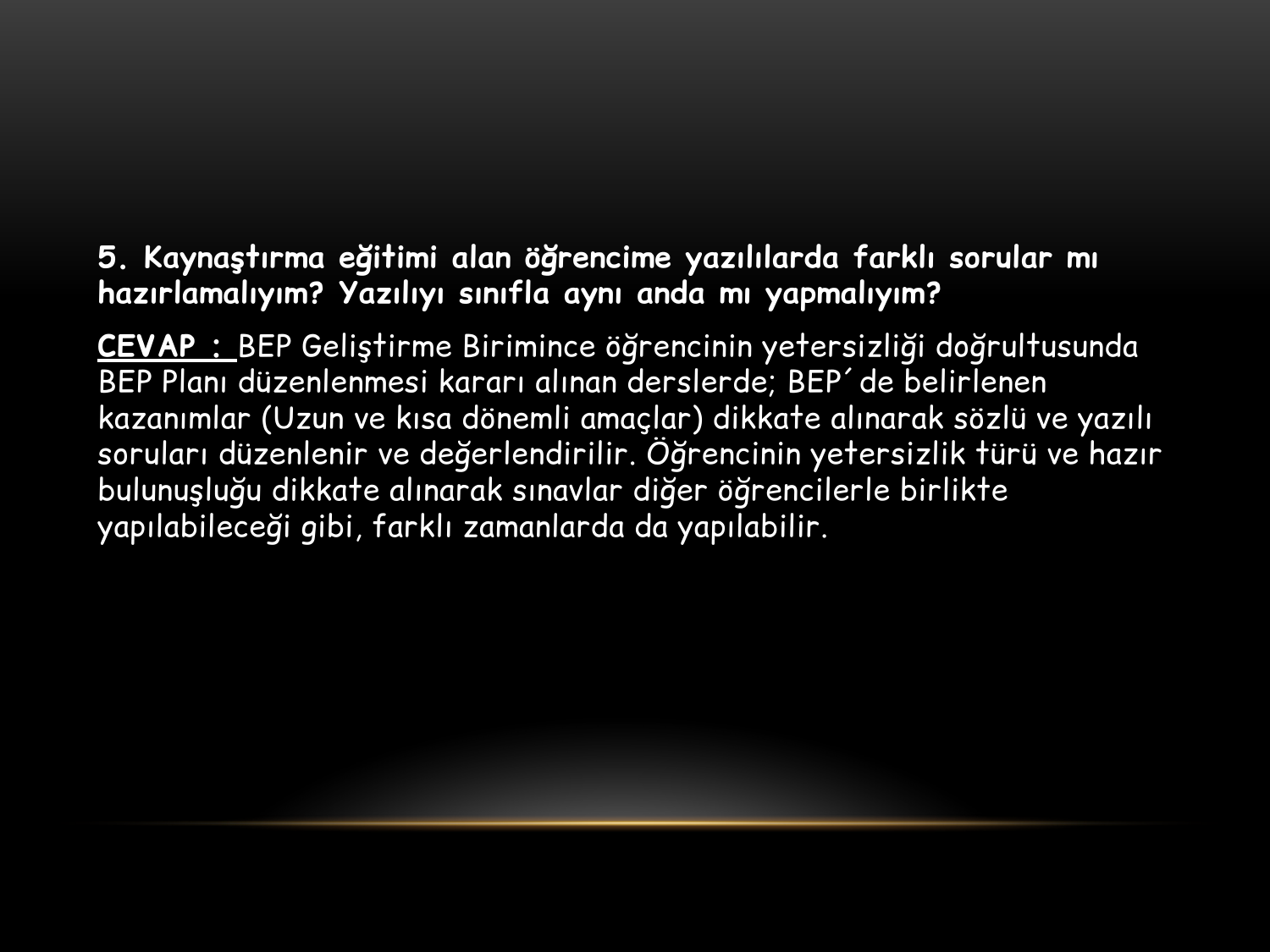

5. Kaynaştırma eğitimi alan öğrencime yazılılarda farklı sorular mı hazırlamalıyım? Yazılıyı sınıfla aynı anda mı yapmalıyım?
CEVAP : BEP Geliştirme Birimince öğrencinin yetersizliği doğrultusunda BEP Planı düzenlenmesi kararı alınan derslerde; BEP´de belirlenen kazanımlar (Uzun ve kısa dönemli amaçlar) dikkate alınarak sözlü ve yazılı soruları düzenlenir ve değerlendirilir. Öğrencinin yetersizlik türü ve hazır bulunuşluğu dikkate alınarak sınavlar diğer öğrencilerle birlikte yapılabileceği gibi, farklı zamanlarda da yapılabilir.